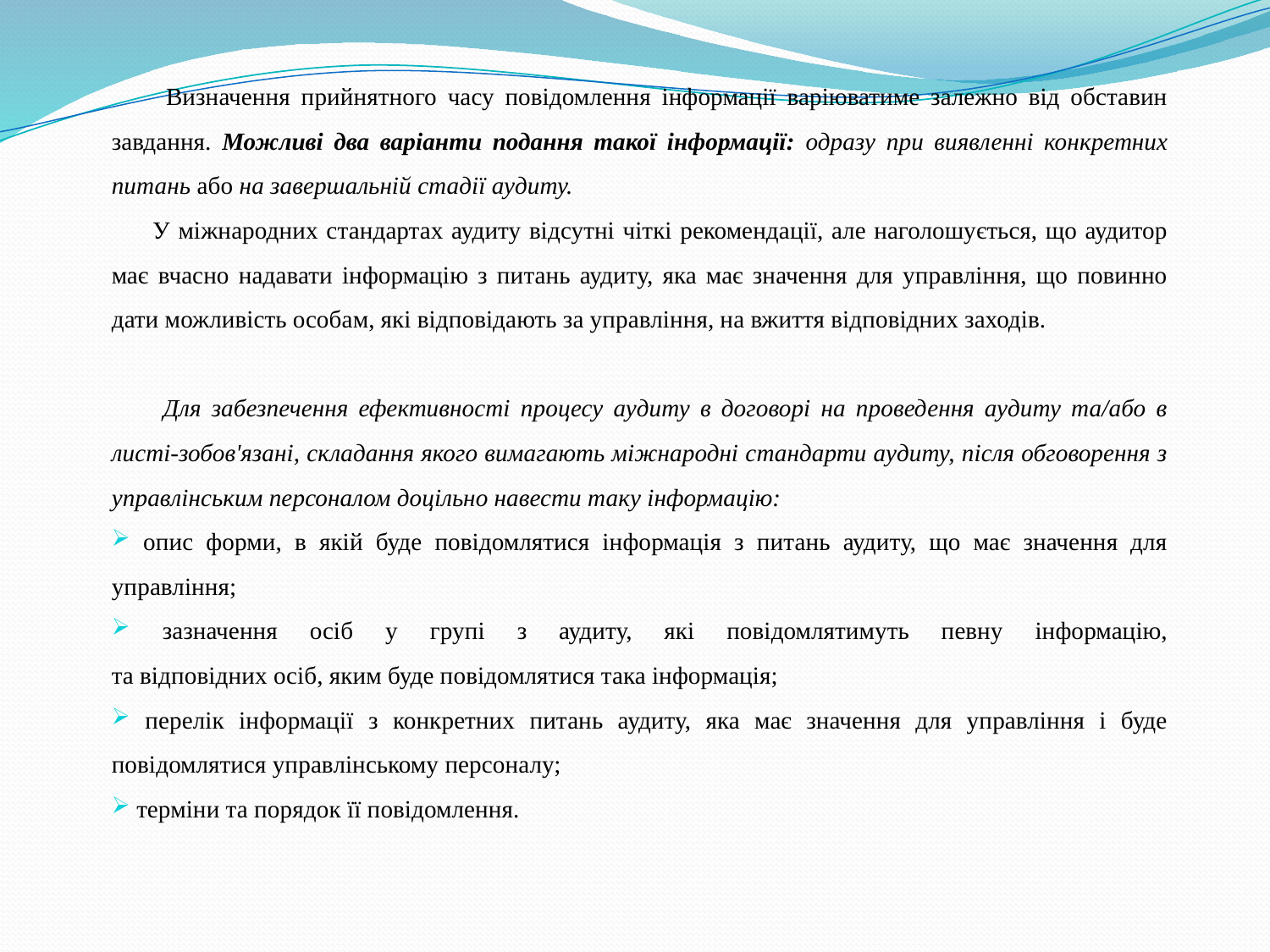

Визначення прийнятного часу повідомлення інформації варіюватиме залежно від обставин завдання. Можливі два варіанти подання такої інформації: одразу при виявленні конкретних питань або на завершальній стадії аудиту.
     У міжнародних стандартах аудиту відсутні чіткі рекомендації, але наголошується, що аудитор має вчасно надавати інформацію з питань аудиту, яка має значення для управління, що повинно дати можливість особам, які відповідають за управління, на вжиття відповідних заходів.

     Для забезпечення ефективності процесу аудиту в договорі на проведення аудиту та/або в листі-зобов'язані, складання якого вимагають міжнародні стандарти аудиту, після обговорення з управлінським персоналом доцільно навести таку інформацію:
 опис форми, в якій буде повідомлятися інформація з питань аудиту, що має значення для управління;
 зазначення осіб у групі з аудиту, які повідомлятимуть певну інформацію,
та відповідних осіб, яким буде повідомлятися така інформація;
 перелік інформації з конкретних питань аудиту, яка має значення для управління і буде повідомлятися управлінському персоналу;
 терміни та порядок її повідомлення.